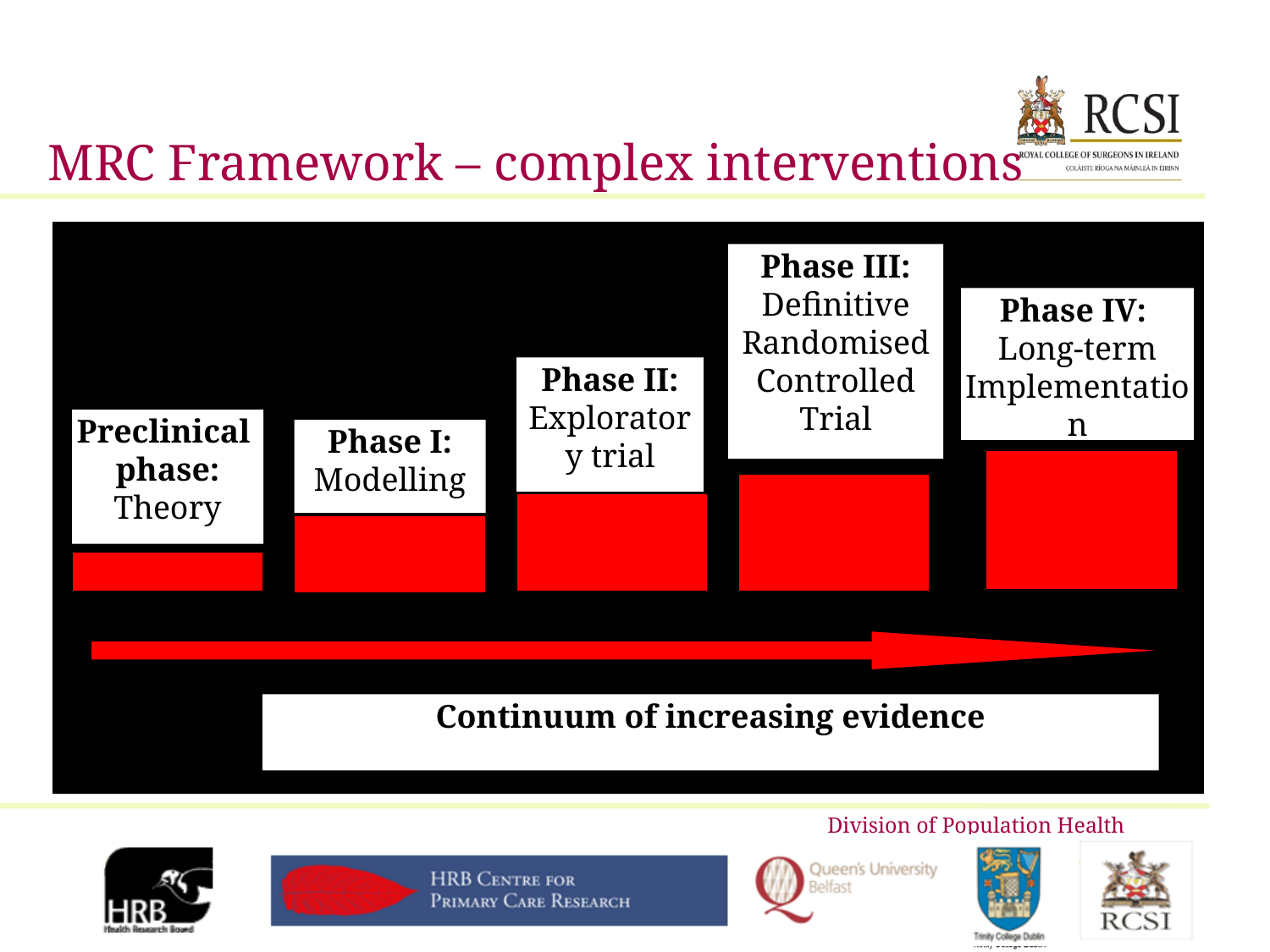

# MRC Framework – complex interventions

Phase III: Definitive Randomised Controlled Trial
Phase IV:
Long-term Implementation
Phase II: Exploratory trial

Preclinical  phase:
Theory
Phase I: Modelling

Continuum of increasing evidence